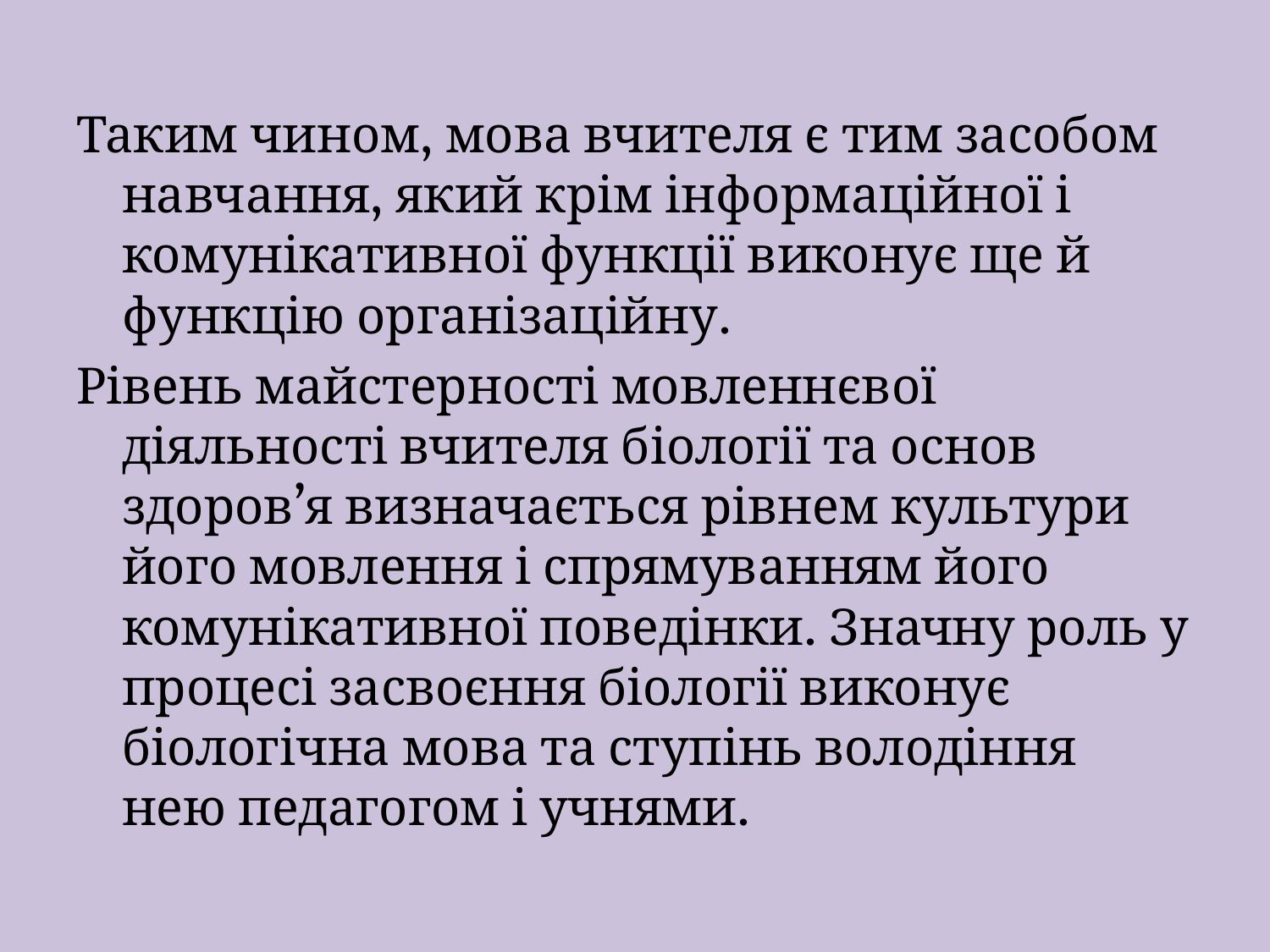

Таким чином, мова вчителя є тим засобом навчання, який крім інформаційної і комунікативної функції виконує ще й функцію організаційну.
Рівень майстерності мовленнєвої діяльності вчителя біології та основ здоров’я визначається рівнем культури його мовлення і спрямуванням його комунікативної поведінки. Значну роль у процесі засвоєння біології виконує біологічна мова та ступінь володіння нею педагогом і учнями.